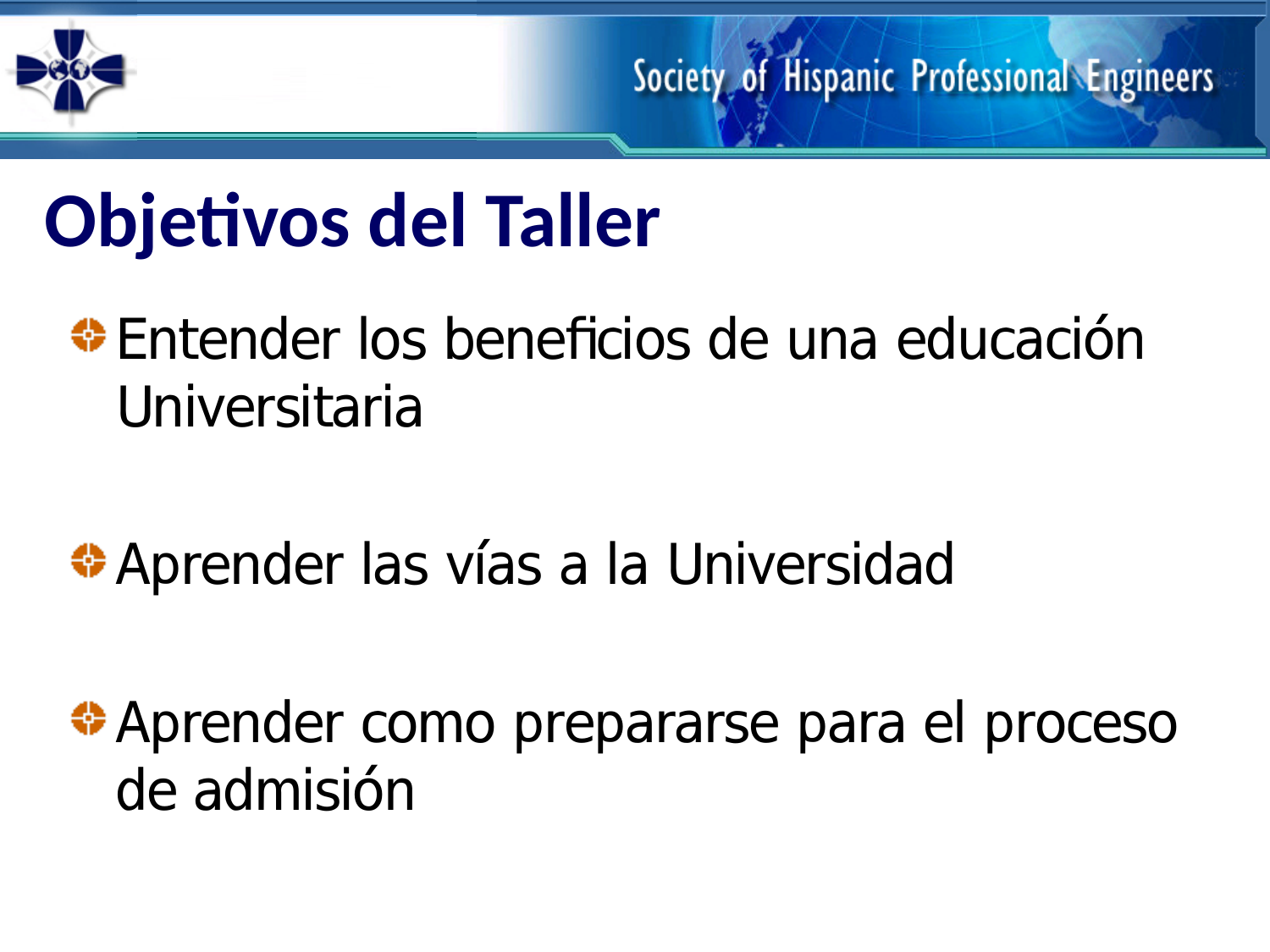

# Objetivos del Taller
Entender los beneficios de una educación Universitaria

Aprender las vías a la Universidad

Aprender como prepararse para el proceso de admisión